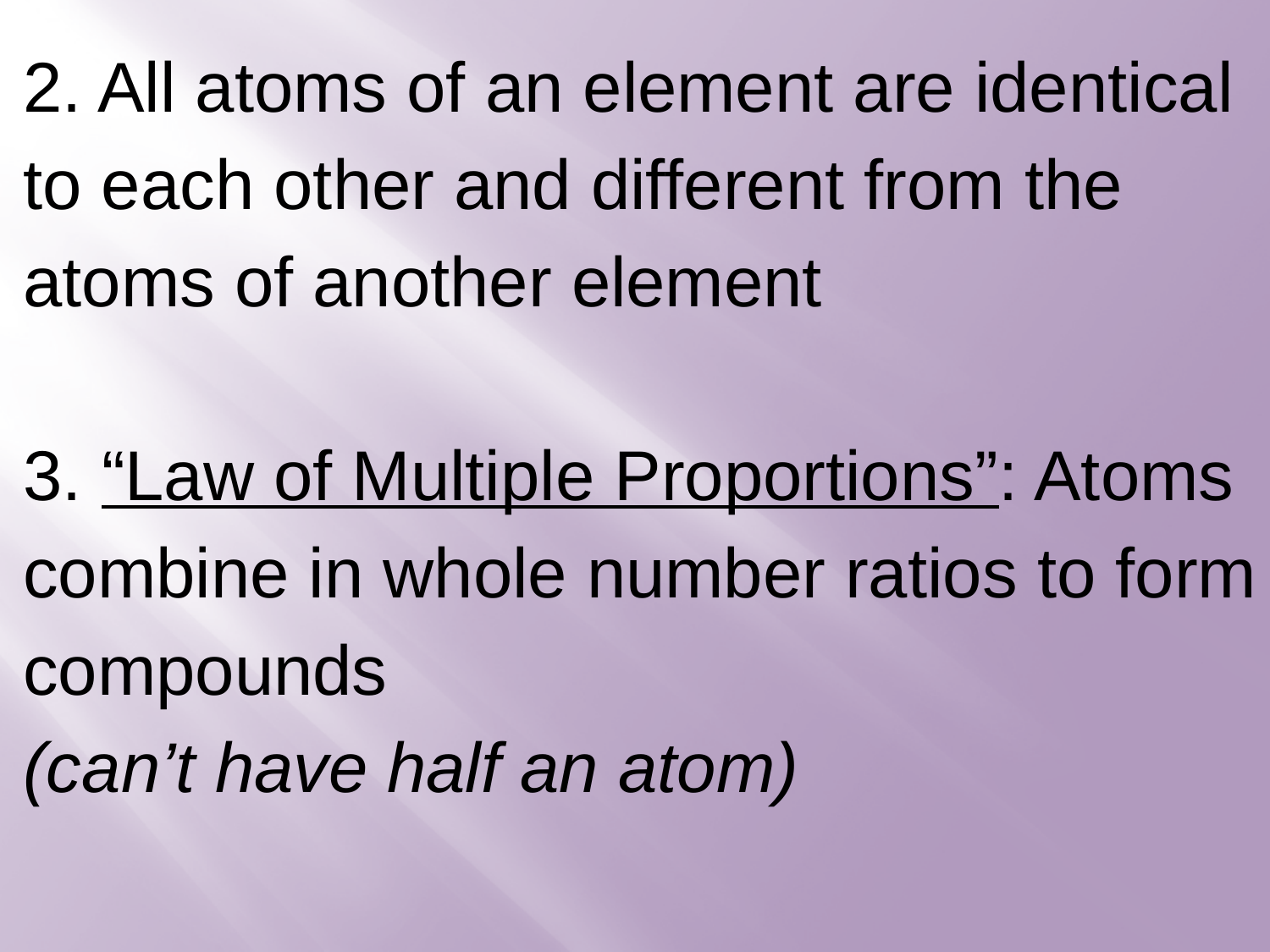

2. All atoms of an element are identical to each other and different from the atoms of another element

3. “Law of Multiple Proportions”: Atoms combine in whole number ratios to form compounds
(can’t have half an atom)